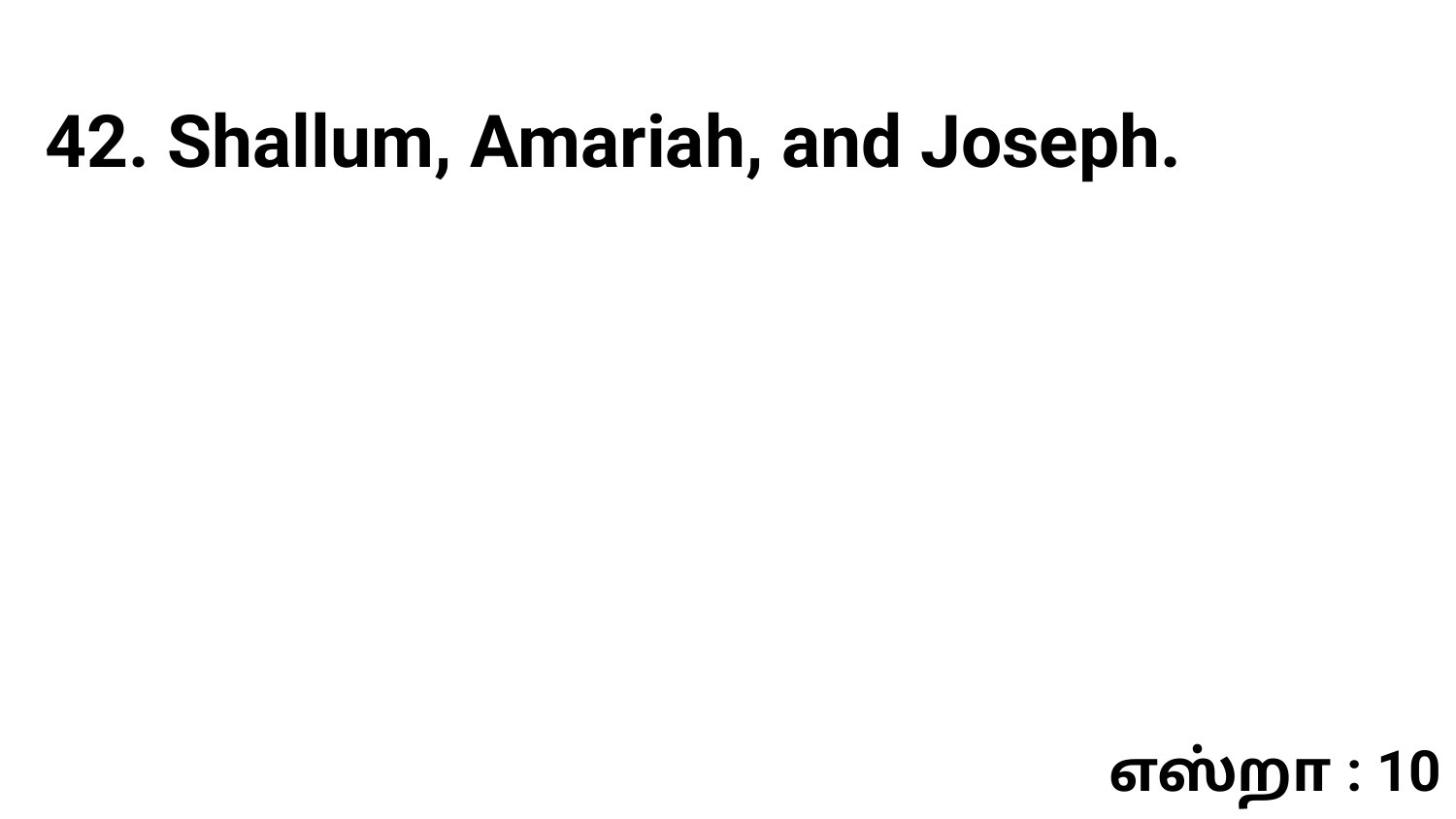

42. Shallum, Amariah, and Joseph.
எஸ்றா : 10